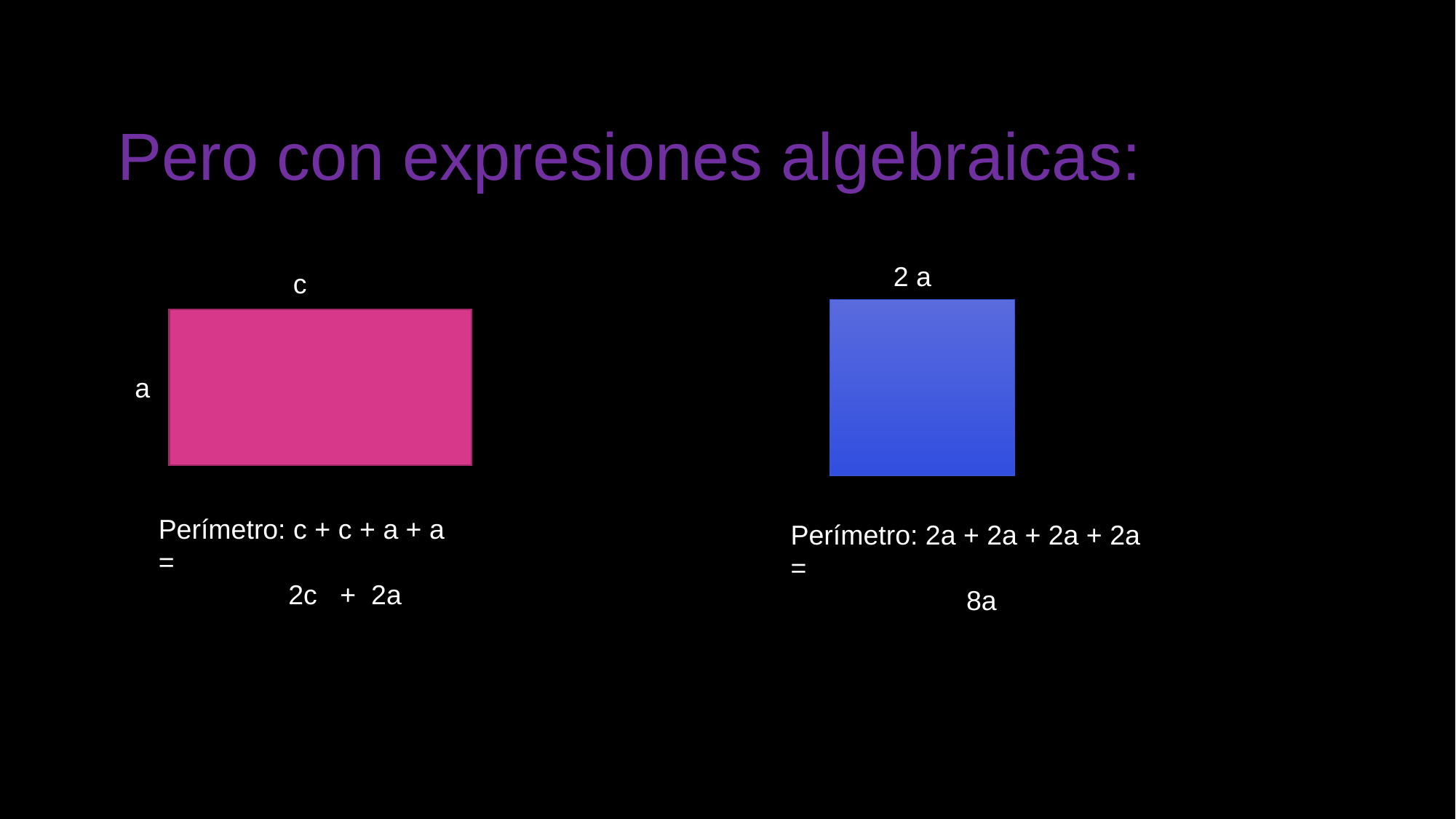

# Pero con expresiones algebraicas:
2 a
c

a

Perímetro: c + c + a + a =
                 2c   +  2a
Perímetro: 2a + 2a + 2a + 2a =
                       8a